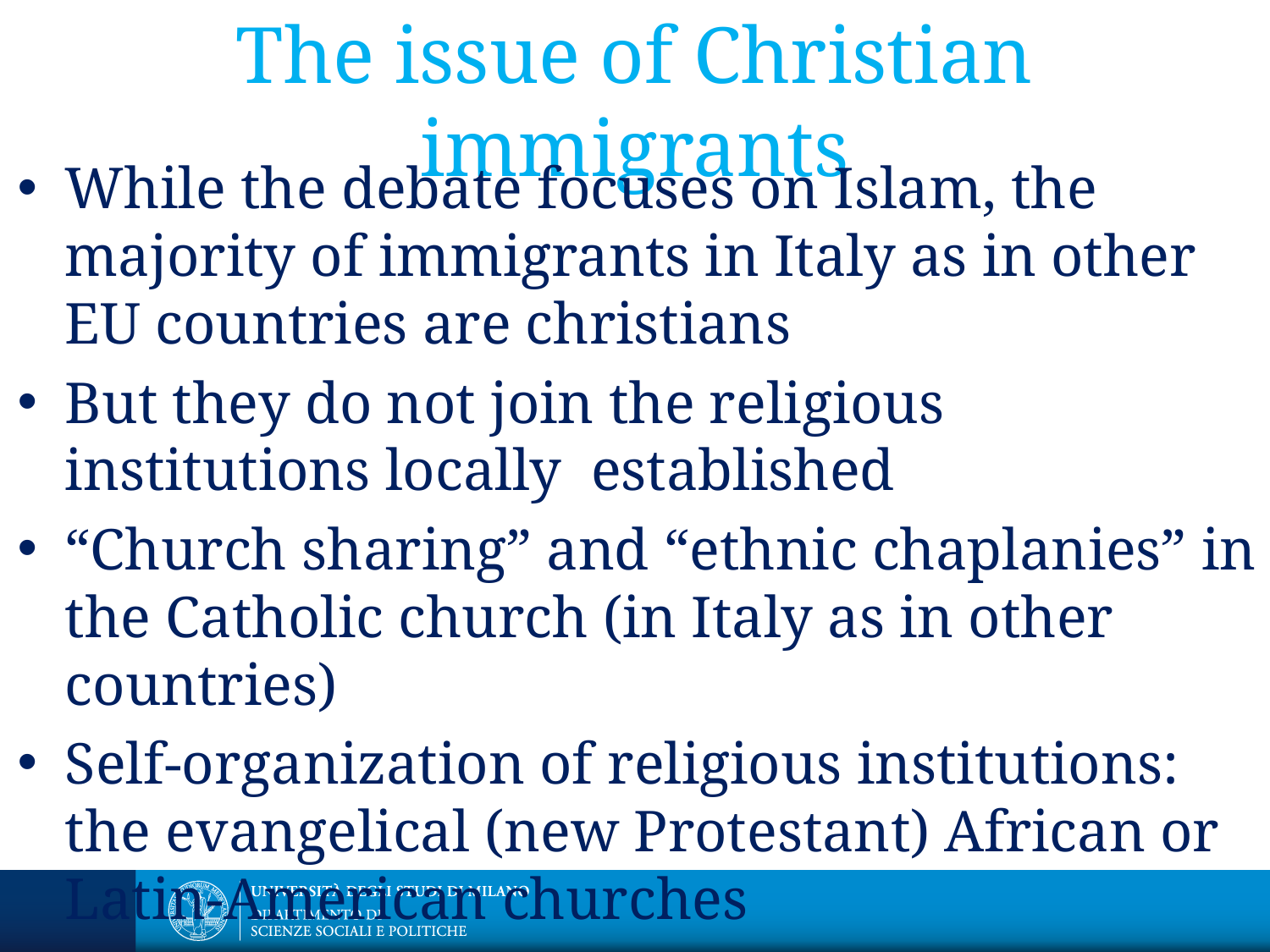

# The issue of Christian immigrants
While the debate focuses on Islam, the majority of immigrants in Italy as in other EU countries are christians
But they do not join the religious institutions locally  established
“Church sharing” and “ethnic chaplanies” in the Catholic church (in Italy as in other countries)
Self-organization of religious institutions: the evangelical (new Protestant) African or Latin-American churches